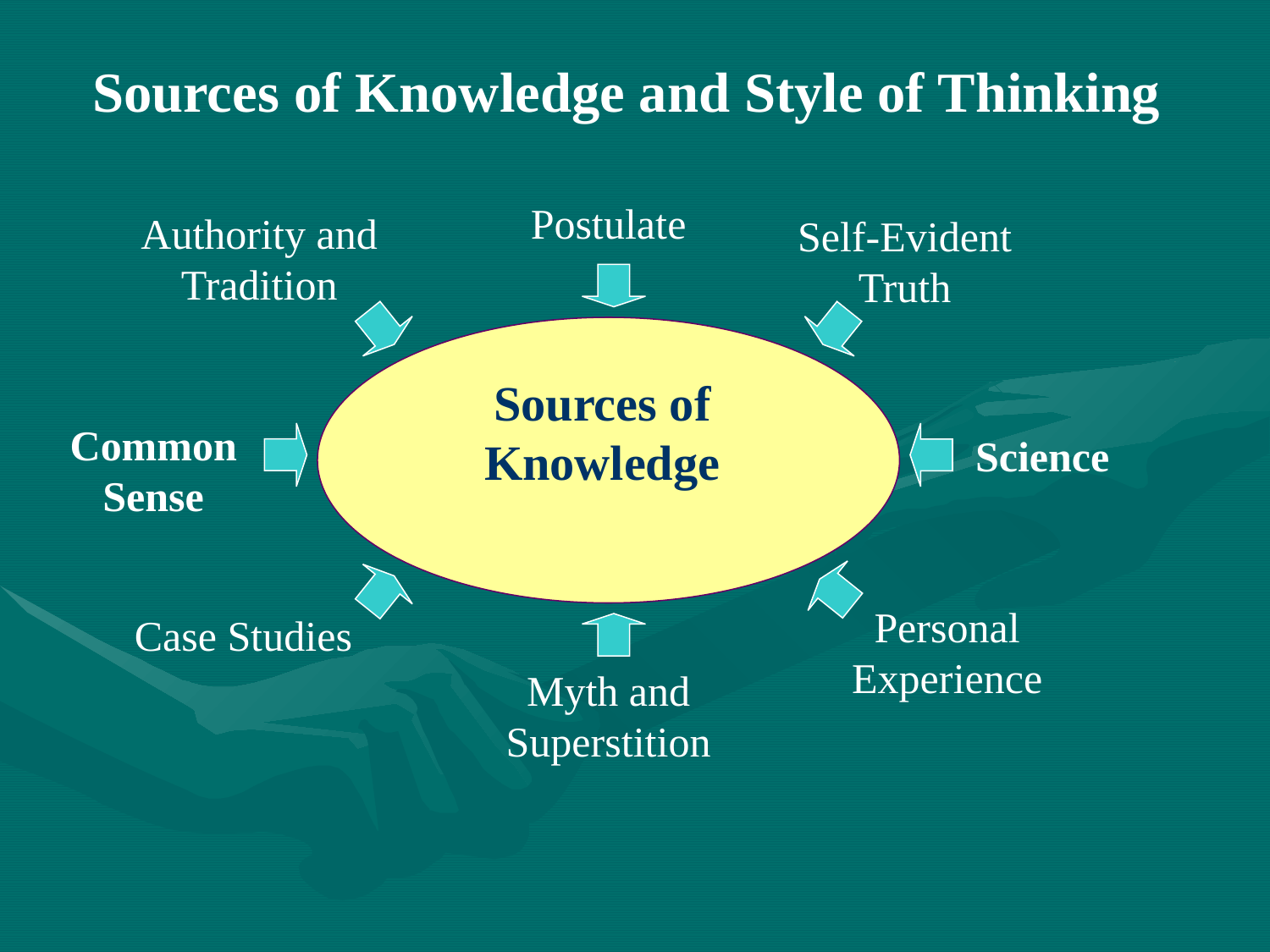

Sources of Knowledge and Style of Thinking
Postulate
Authority and Tradition
Self-Evident Truth

Sources of
Knowledge

Common Sense
Science

Personal Experience
Case Studies

Myth and Superstition